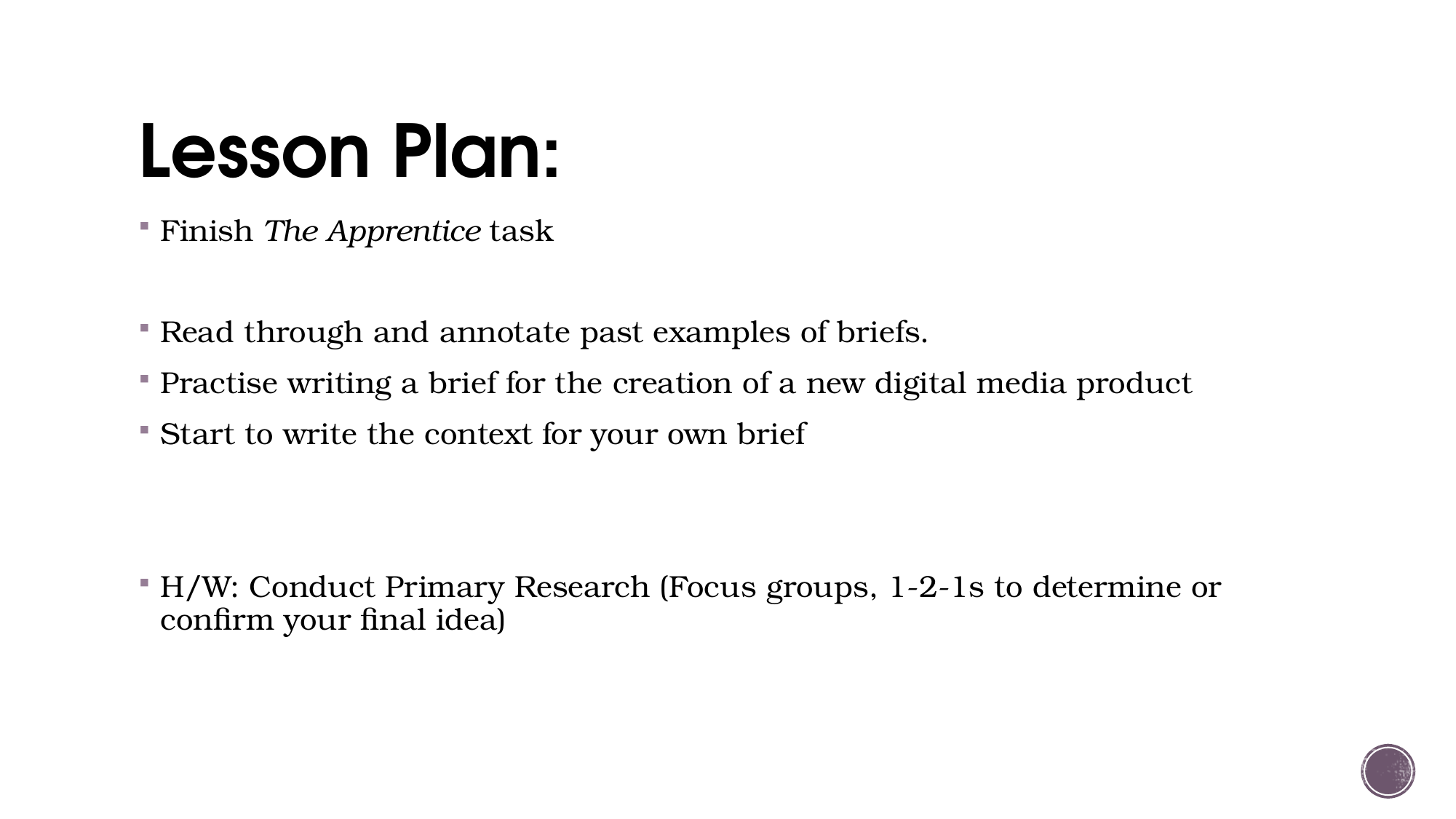

# Lesson Plan:
Finish The Apprentice task

Read through and annotate past examples of briefs.
Practise writing a brief for the creation of a new digital media product
Start to write the context for your own brief

H/W: Conduct Primary Research (Focus groups, 1-2-1s to determine or confirm your final idea)